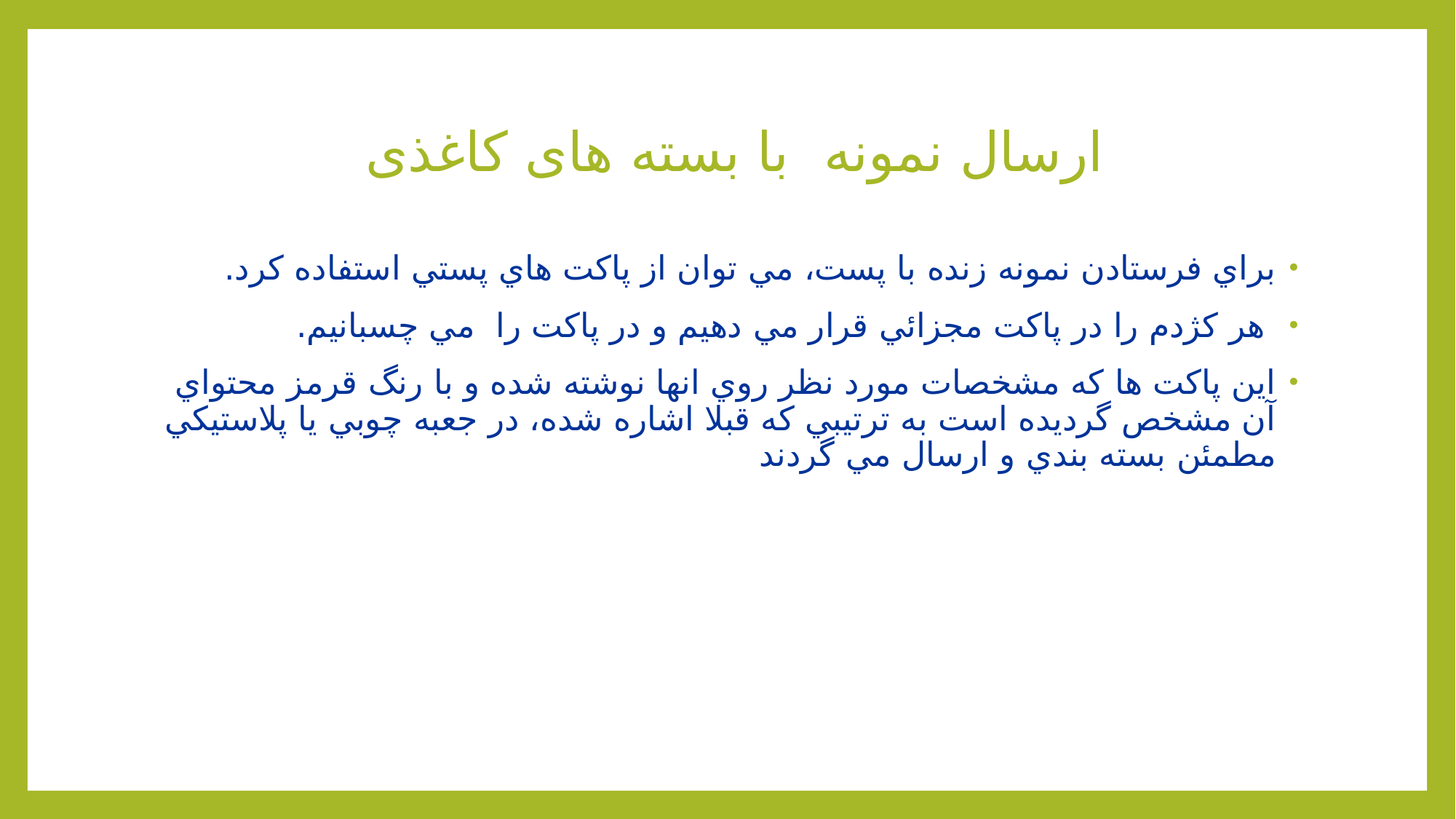

# ارسال نمونه  با بسته های کاغذی
براي فرستادن نمونه زنده با پست، مي توان از پاكت هاي پستي استفاده كرد.
 هر كژدم را در پاكت مجزائي قرار مي دهيم و در پاكت را  مي چسبانيم.
اين پاكت ها كه مشخصات مورد نظر روي انها نوشته شده و با رنگ قرمز محتواي آن مشخص گرديده است به ترتيبي كه قبلا اشاره شده، در جعبه چوبي يا پلاستيكي مطمئن بسته بندي و ارسال مي گردند